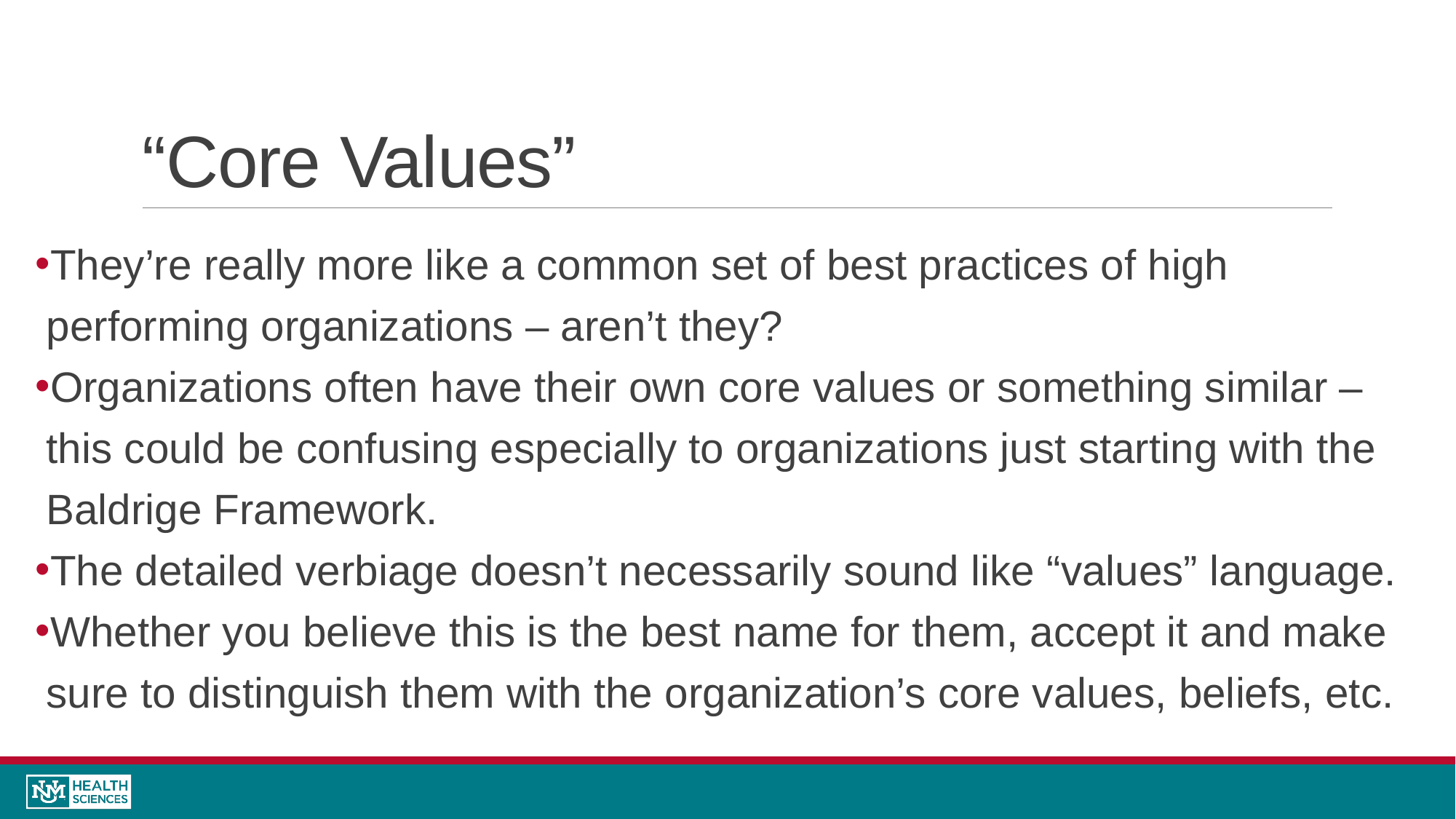

# “Core Values”
They’re really more like a common set of best practices of high performing organizations – aren’t they?
Organizations often have their own core values or something similar – this could be confusing especially to organizations just starting with the Baldrige Framework.
The detailed verbiage doesn’t necessarily sound like “values” language.
Whether you believe this is the best name for them, accept it and make sure to distinguish them with the organization’s core values, beliefs, etc.